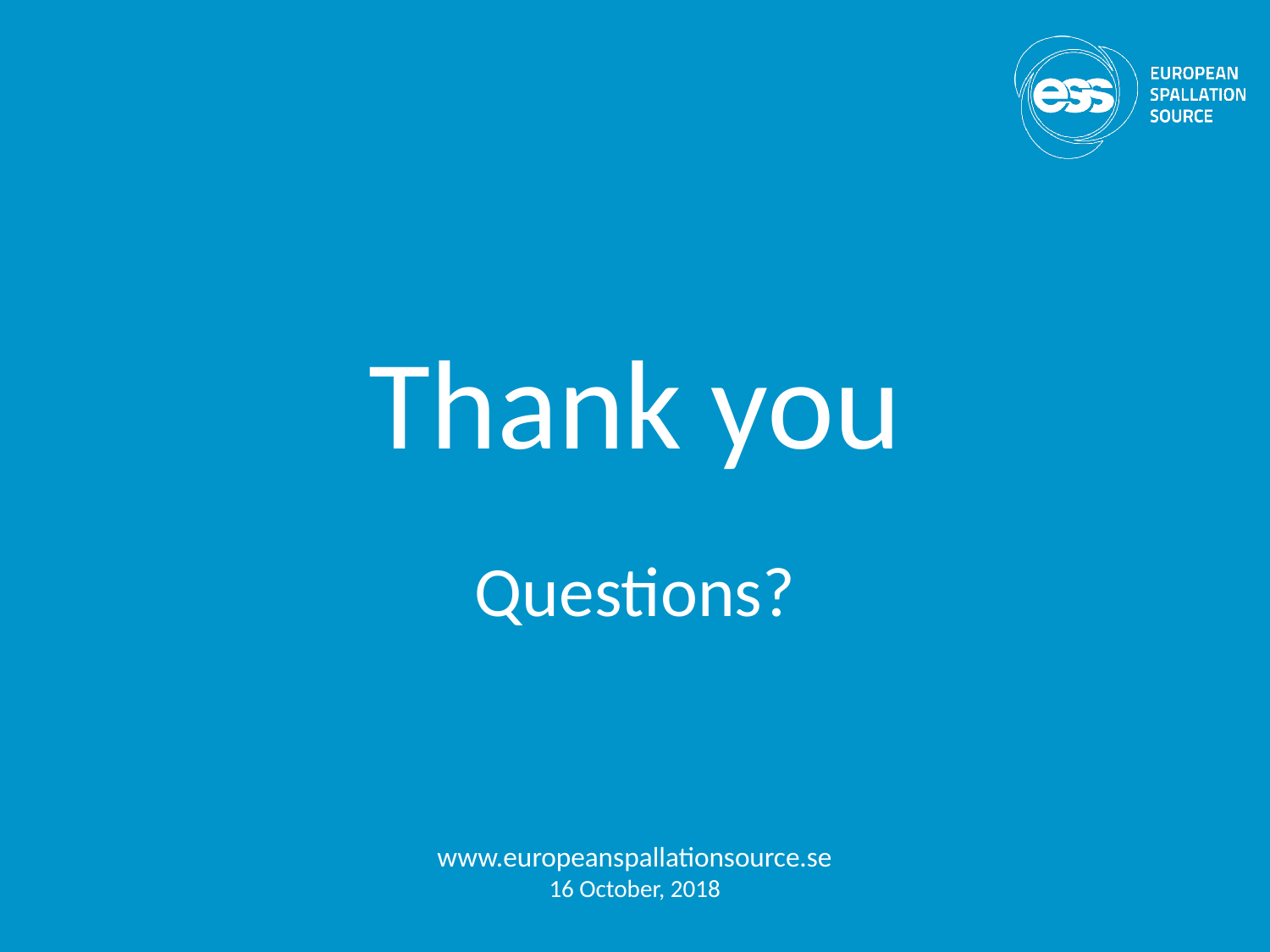

# Thank you
Questions?
www.europeanspallationsource.se
16 October, 2018